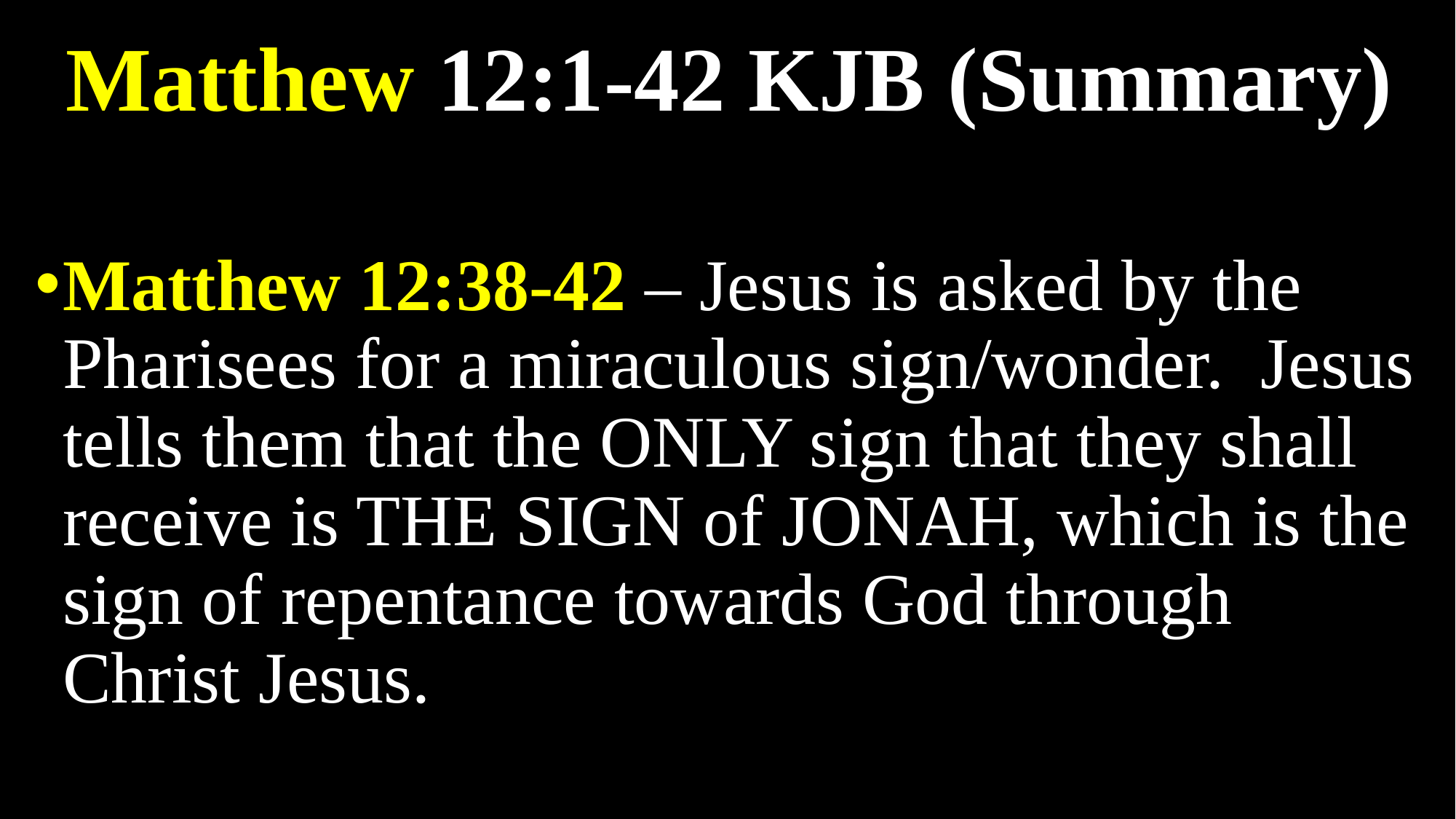

# Matthew 12:1-42 KJB (Summary)
Matthew 12:38-42 – Jesus is asked by the Pharisees for a miraculous sign/wonder.  Jesus tells them that the ONLY sign that they shall receive is THE SIGN of JONAH, which is the sign of repentance towards God through Christ Jesus.